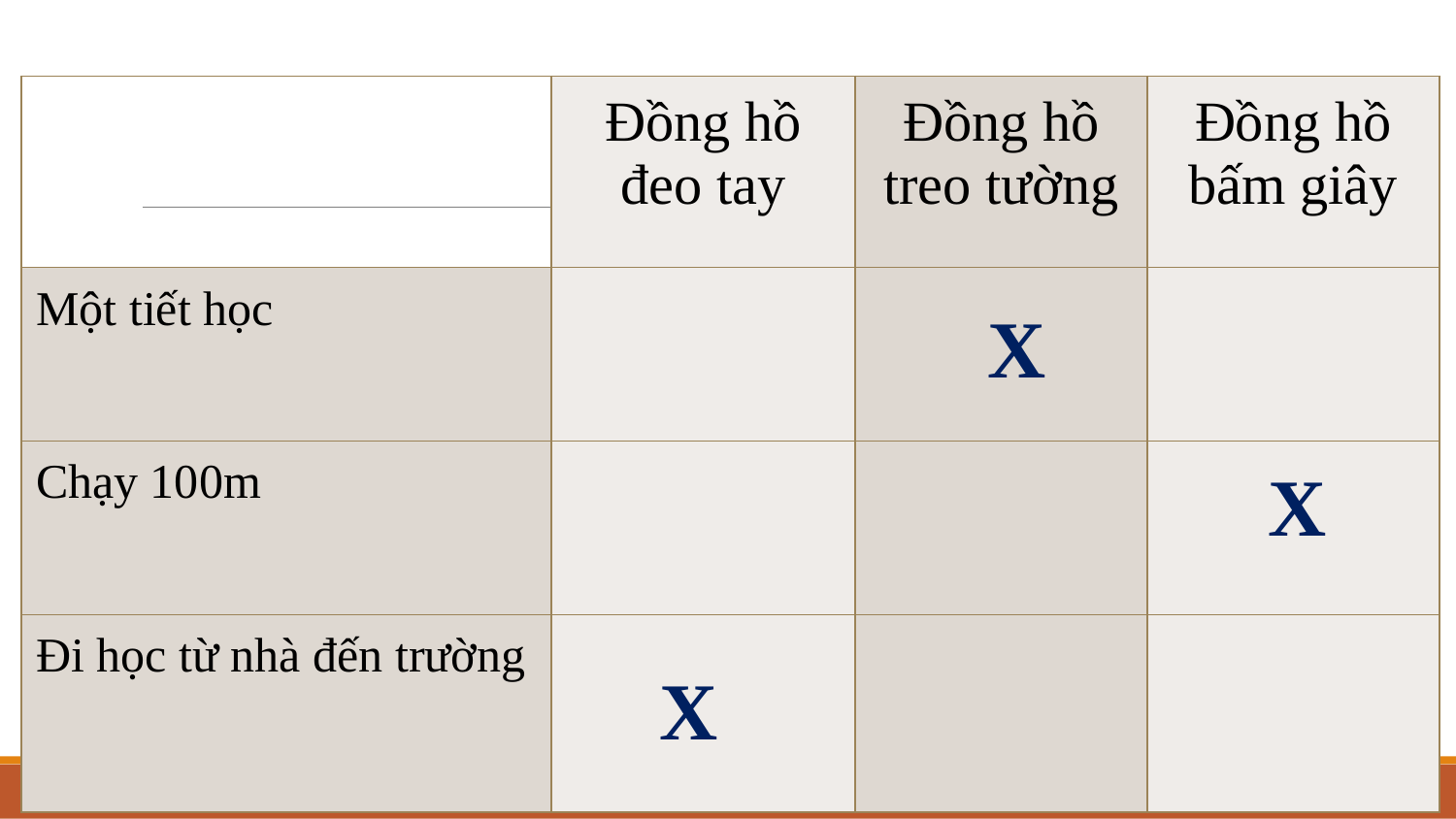

|  | Đồng hồ đeo tay | Đồng hồ treo tường | Đồng hồ bấm giây |
| --- | --- | --- | --- |
| Một tiết học |  |  |  |
| Chạy 100m |  |  |  |
| Đi học từ nhà đến trường |  |  |  |
X
X
X